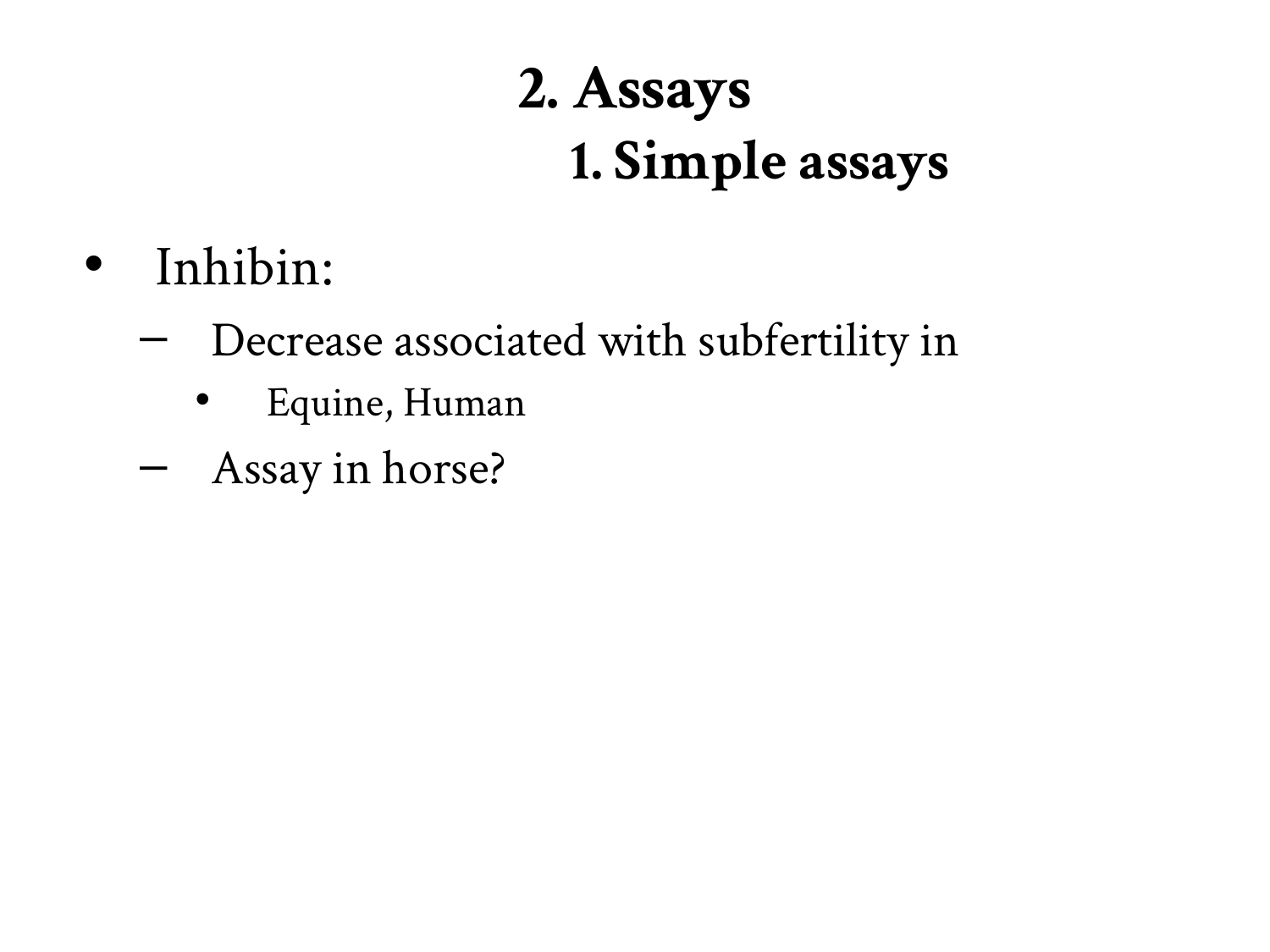

# 2. Assays 1. Simple assays
Inhibin:
Decrease associated with subfertility in
Equine, Human
Assay in horse?